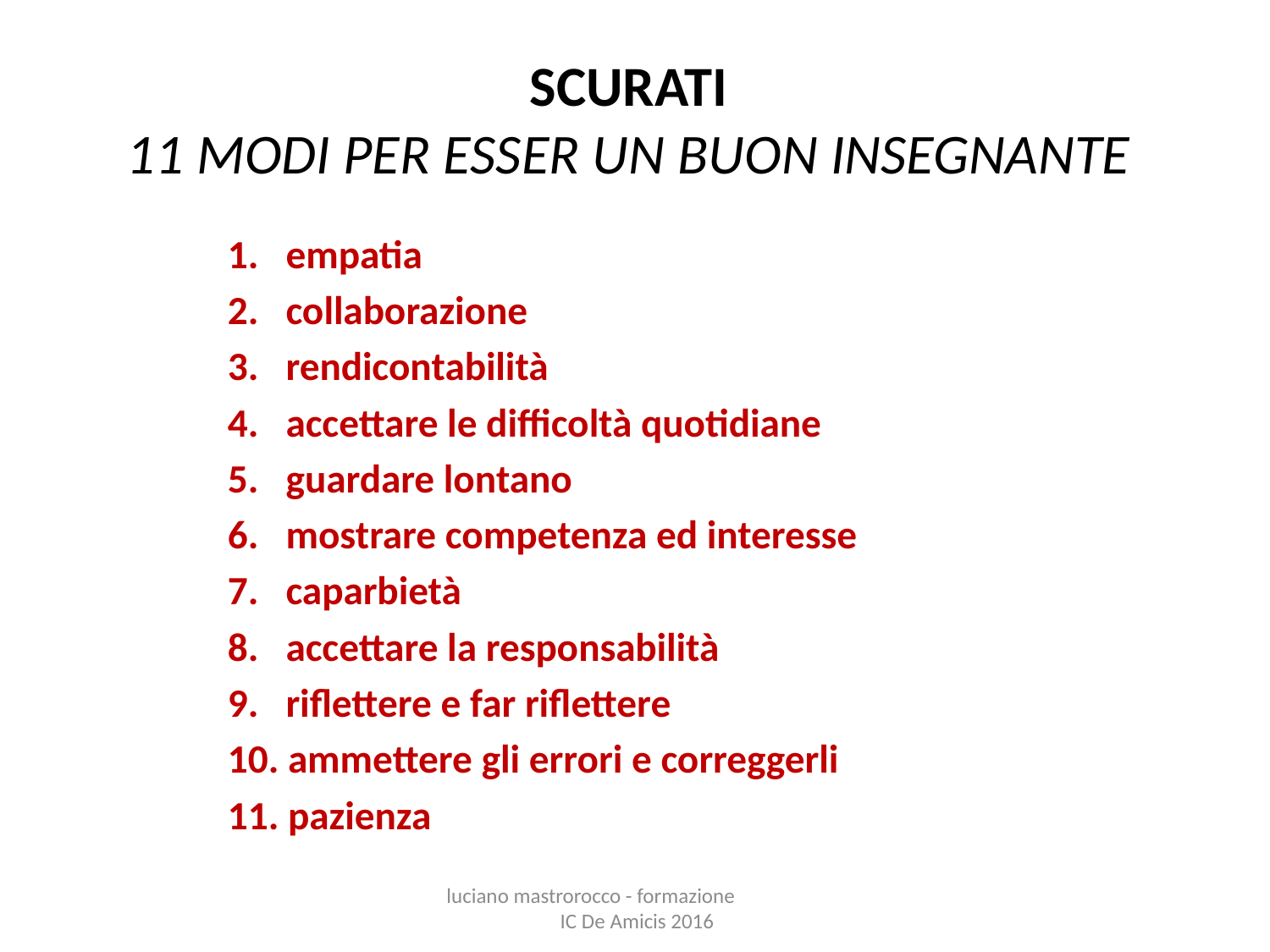

# SCURATI 11 MODI PER ESSER UN BUON INSEGNANTE
1.   empatia
2.   collaborazione
3.   rendicontabilità
4.   accettare le difficoltà quotidiane
5.   guardare lontano
6.   mostrare competenza ed interesse
7.   caparbietà
8.   accettare la responsabilità
9.   riflettere e far riflettere
10. ammettere gli errori e correggerli
11. pazienza
luciano mastrorocco - formazione                    IC De Amicis 2016